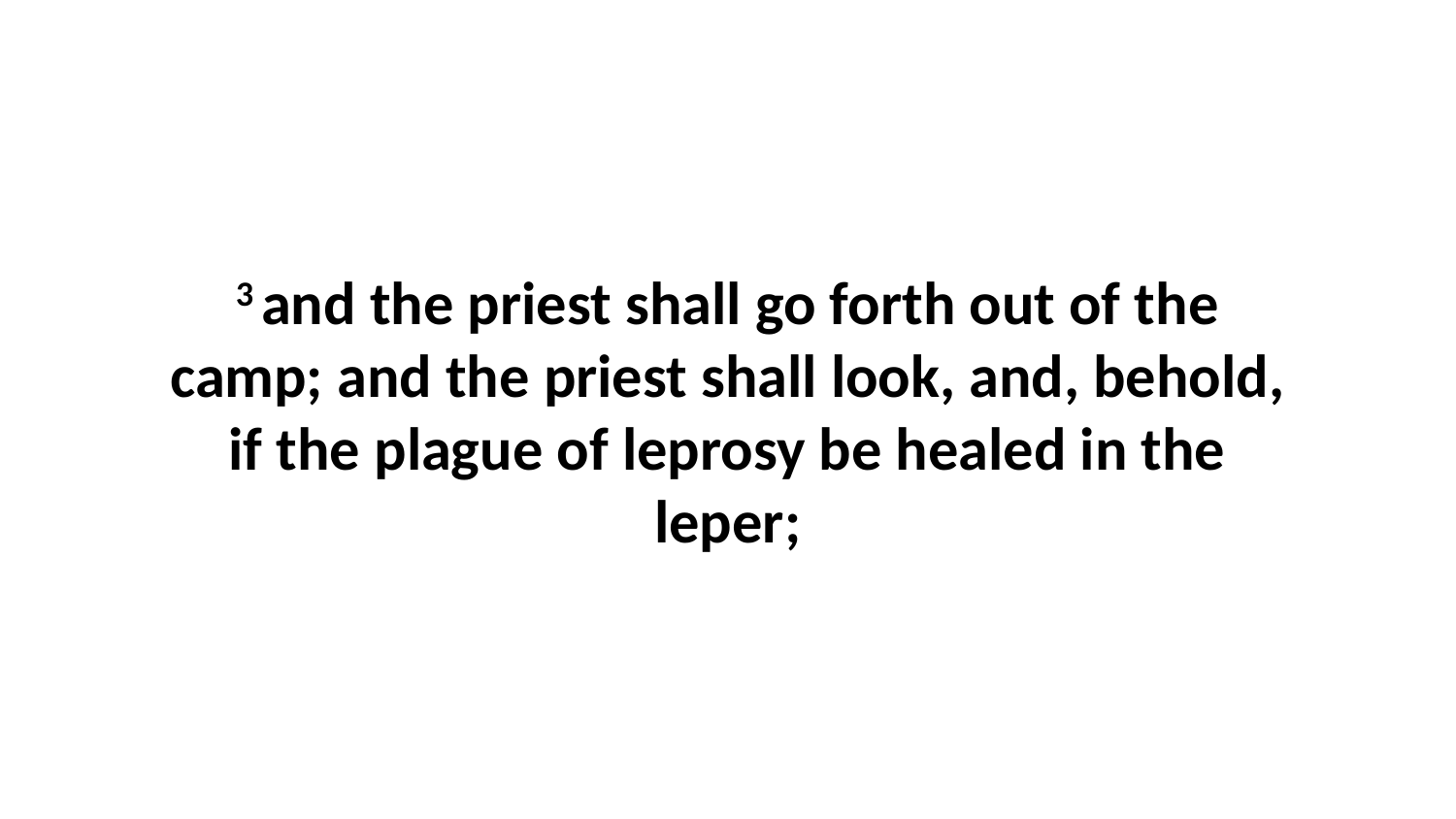

3 and the priest shall go forth out of the camp; and the priest shall look, and, behold, if the plague of leprosy be healed in the leper;